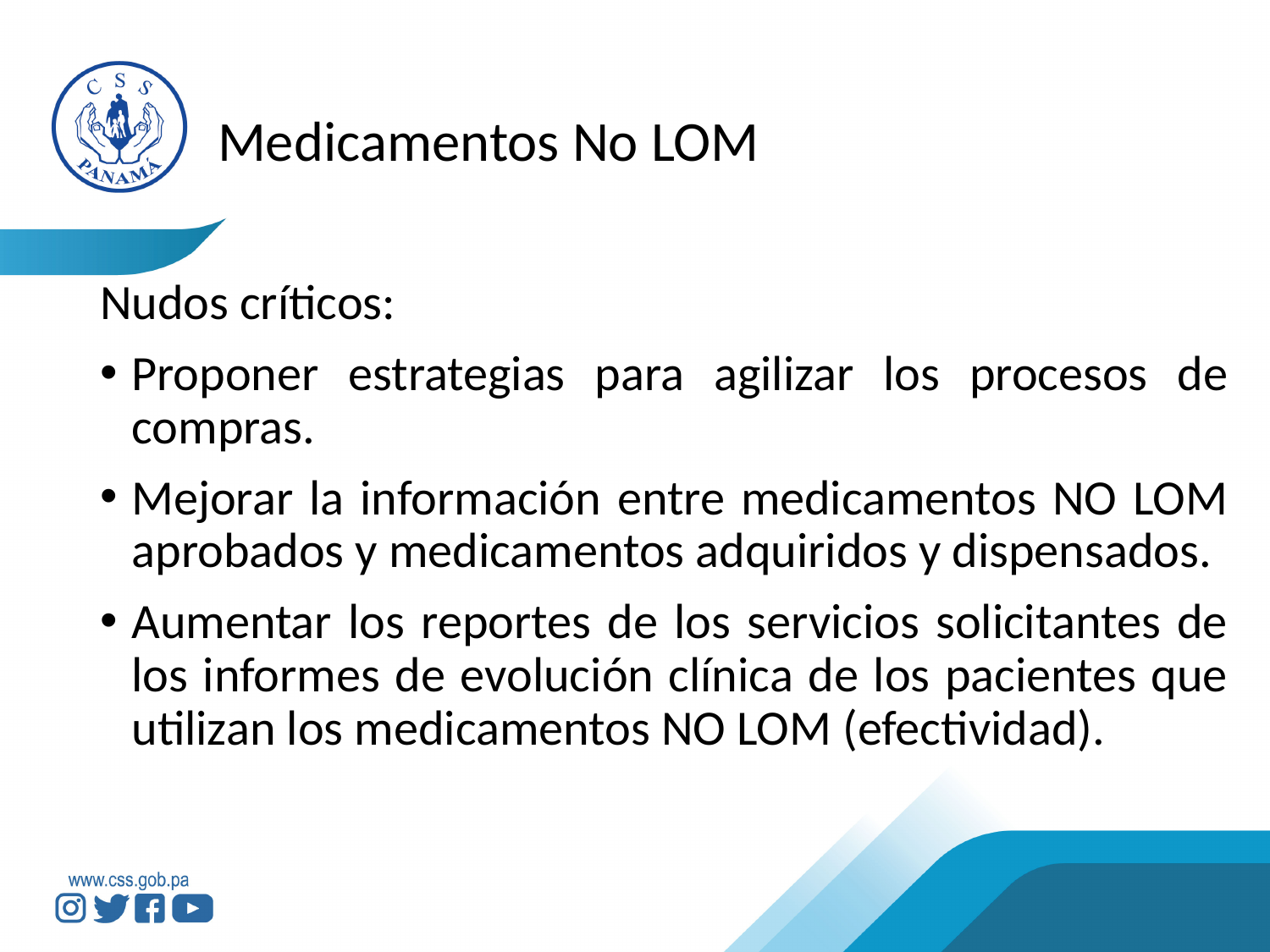

# Medicamentos No LOM
Nudos críticos:
Proponer estrategias para agilizar los procesos de compras.
Mejorar la información entre medicamentos NO LOM aprobados y medicamentos adquiridos y dispensados.
Aumentar los reportes de los servicios solicitantes de los informes de evolución clínica de los pacientes que utilizan los medicamentos NO LOM (efectividad).